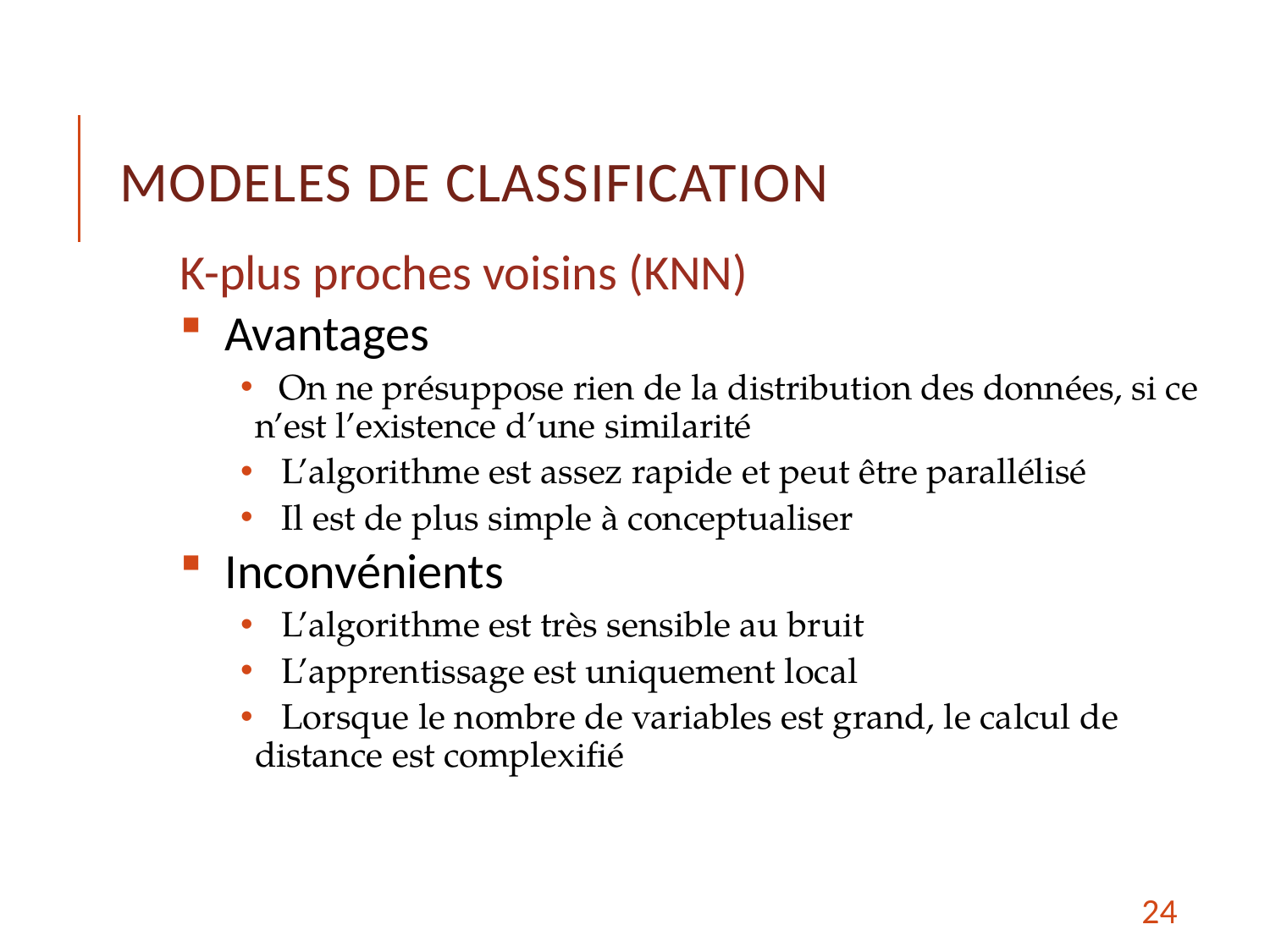

# MODELES DE Classification
K-plus proches voisins (KNN)
  Avantages
   On ne présuppose rien de la distribution des données, si ce n’est l’existence d’une similarité
   L’algorithme est assez rapide et peut être parallélisé
   Il est de plus simple à conceptualiser
  Inconvénients
   L’algorithme est très sensible au bruit
   L’apprentissage est uniquement local
   Lorsque le nombre de variables est grand, le calcul de distance est complexifié
24